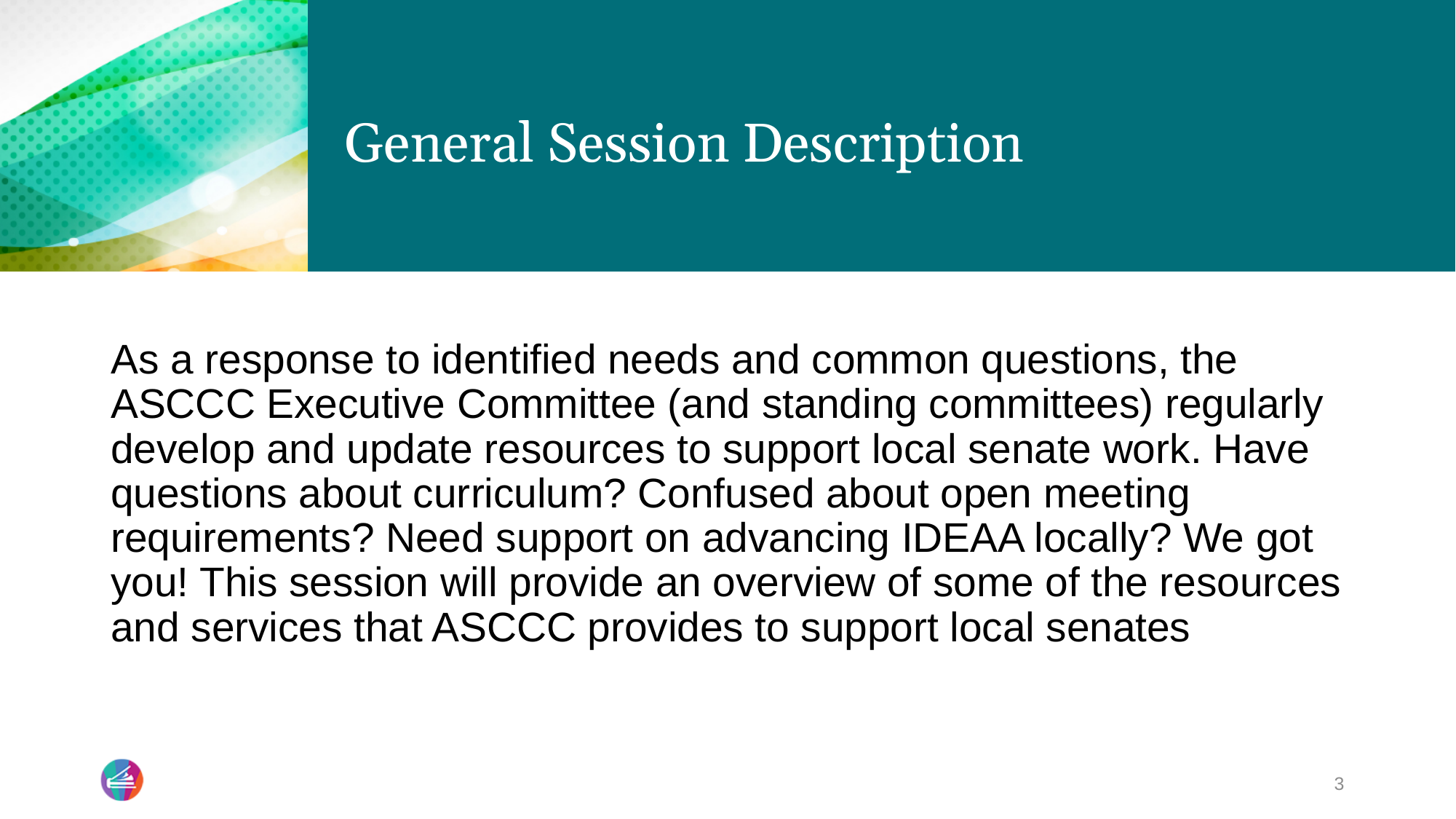

# General Session Description
As a response to identified needs and common questions, the ASCCC Executive Committee (and standing committees) regularly develop and update resources to support local senate work. Have questions about curriculum? Confused about open meeting requirements? Need support on advancing IDEAA locally? We got you! This session will provide an overview of some of the resources and services that ASCCC provides to support local senates

3